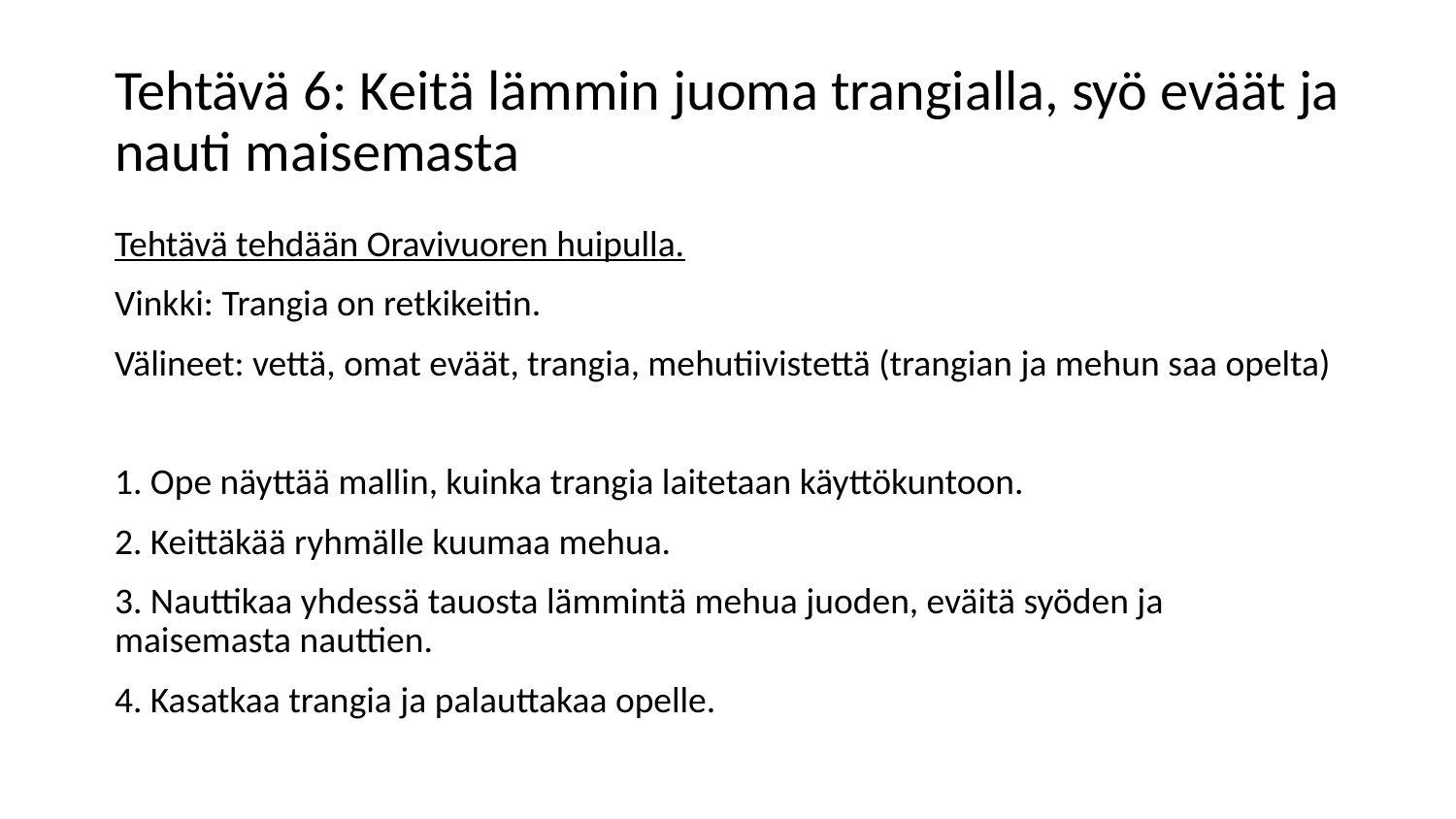

# Tehtävä 6: Keitä lämmin juoma trangialla, syö eväät ja nauti maisemasta
Tehtävä tehdään Oravivuoren huipulla.
Vinkki: Trangia on retkikeitin.
Välineet: vettä, omat eväät, trangia, mehutiivistettä (trangian ja mehun saa opelta)

1. Ope näyttää mallin, kuinka trangia laitetaan käyttökuntoon.
2. Keittäkää ryhmälle kuumaa mehua.
3. Nauttikaa yhdessä tauosta lämmintä mehua juoden, eväitä syöden ja maisemasta nauttien.
4. Kasatkaa trangia ja palauttakaa opelle.